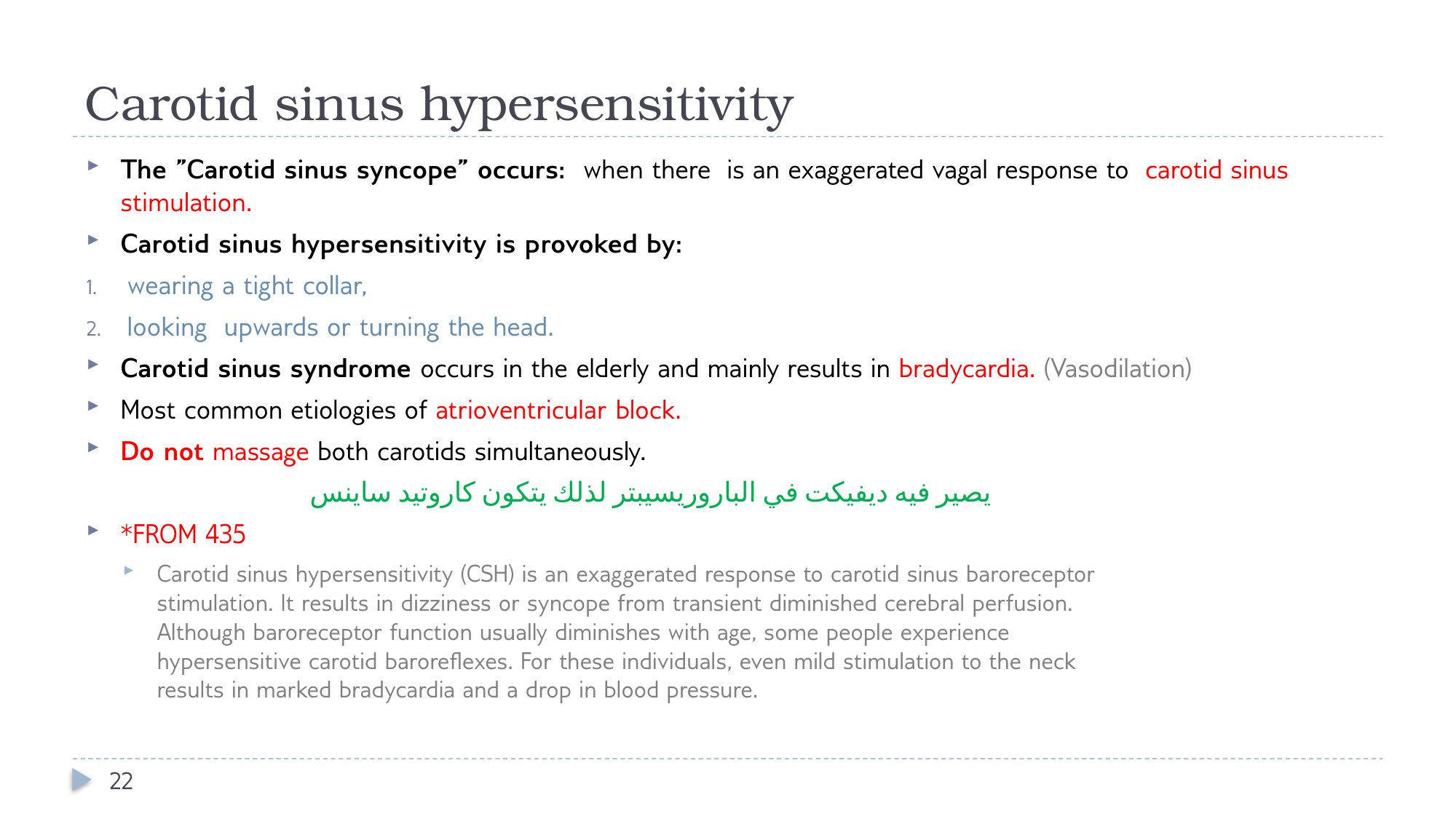

# Carotid sinus hypersensitivity
The ”Carotid sinus syncope” occurs:  when there  is an exaggerated vagal response to  carotid sinus stimulation.
Carotid sinus hypersensitivity is provoked by:
wearing a tight collar,
looking  upwards or turning the head.
Carotid sinus syndrome occurs in the elderly and mainly results in bradycardia. (Vasodilation)
Most common etiologies of atrioventricular block.
Do not massage both carotids simultaneously.
يصير فيه ديفيكت في الباروريسيبتر لذلك يتكون كاروتيد ساينس
*FROM 435
Carotid sinus hypersensitivity (CSH) is an exaggerated response to carotid sinus baroreceptor stimulation. It results in dizziness or syncope from transient diminished cerebral perfusion.  Although baroreceptor function usually diminishes with age, some people experience hypersensitive carotid baroreflexes. For these individuals, even mild stimulation to the neck results in marked bradycardia and a drop in blood pressure.

22